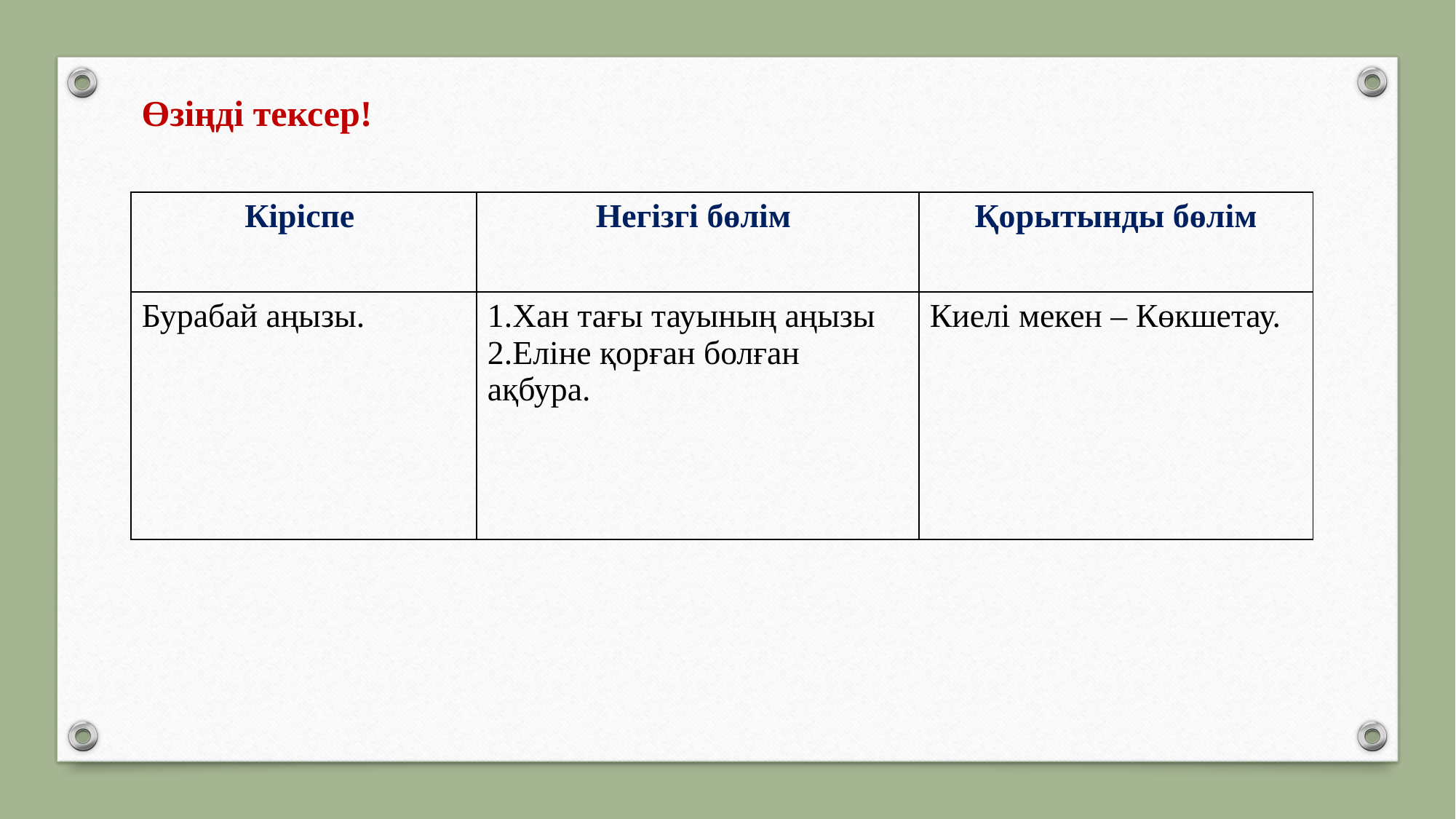

Өзіңді тексер!
| Кіріспе | Негізгі бөлім | Қорытынды бөлім |
| --- | --- | --- |
| Бурабай аңызы. | 1.Хан тағы тауының аңызы 2.Еліне қорған болған ақбура. | Киелі мекен – Көкшетау. |